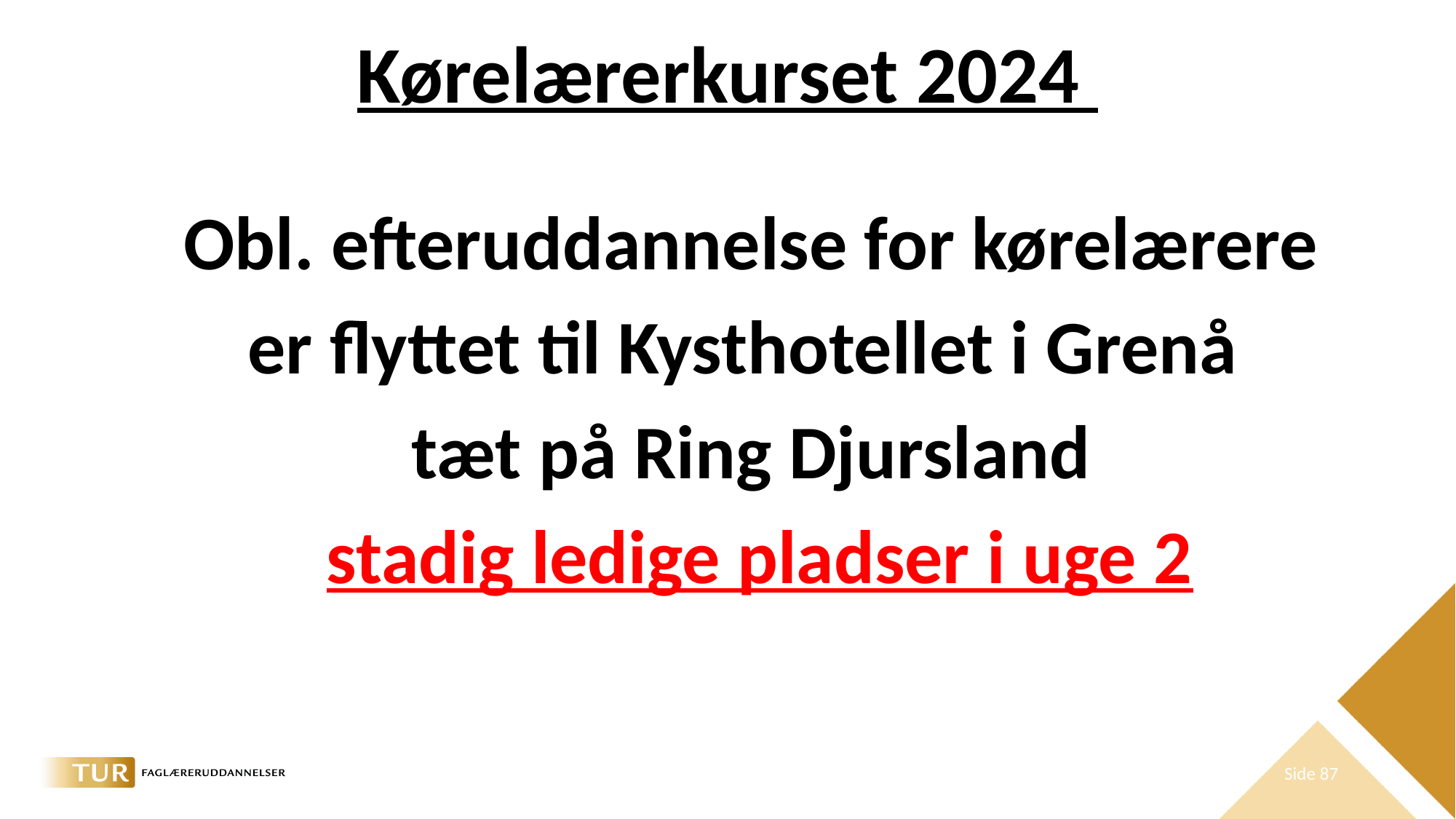

# Kørelærerkurset 2024
Obl. efteruddannelse for kørelærere
er flyttet til Kysthotellet i Grenå
tæt på Ring Djursland
stadig ledige pladser i uge 2